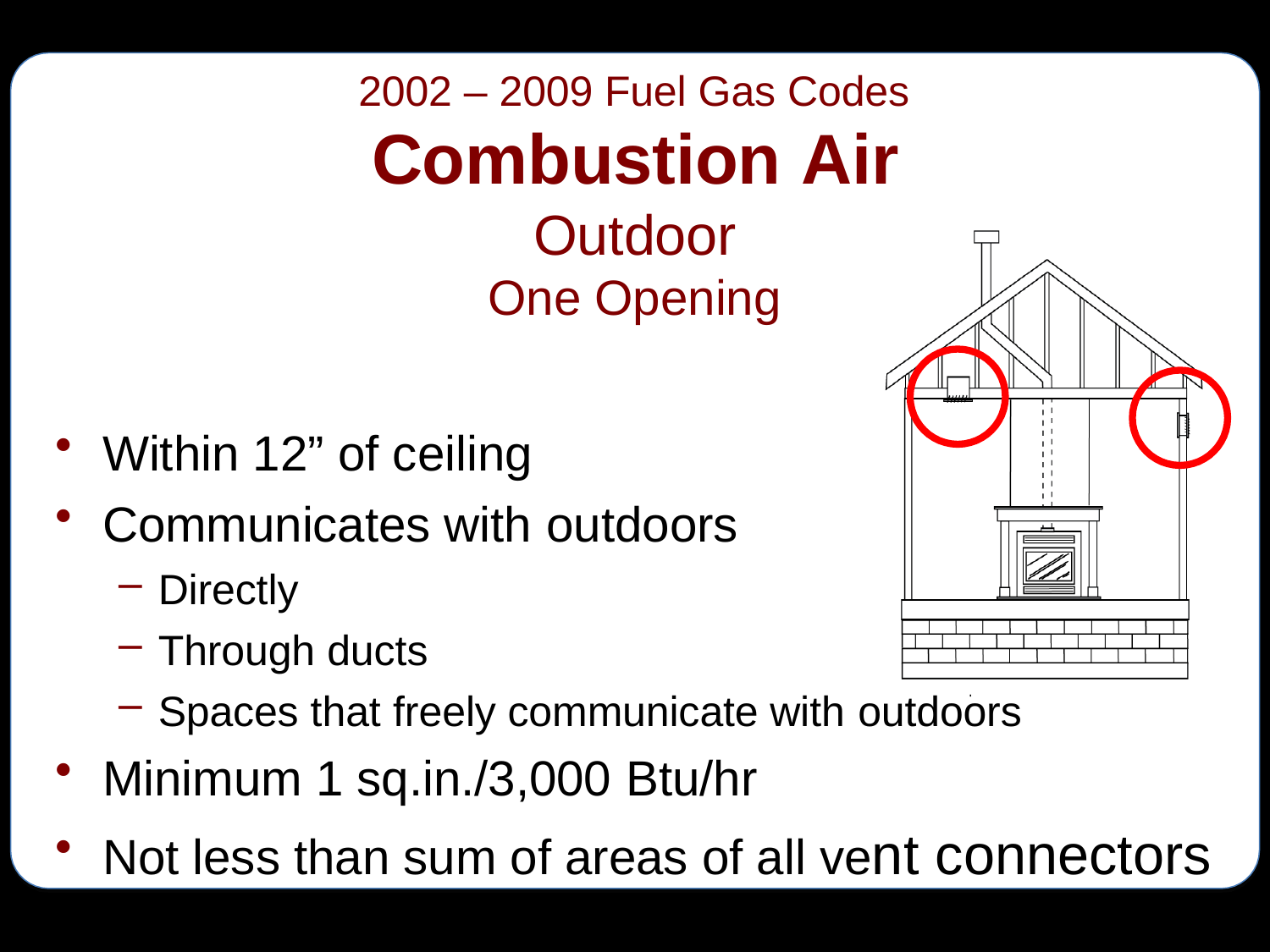

2002 – 2009 Fuel Gas Codes
# Combustion Air
Outdoor
One Opening

Within 12” of ceiling
Communicates with outdoors
Directly
Through ducts
Spaces that freely communicate with outdoors
Minimum 1 sq.in./3,000 Btu/hr
Not less than sum of areas of all vent connectors